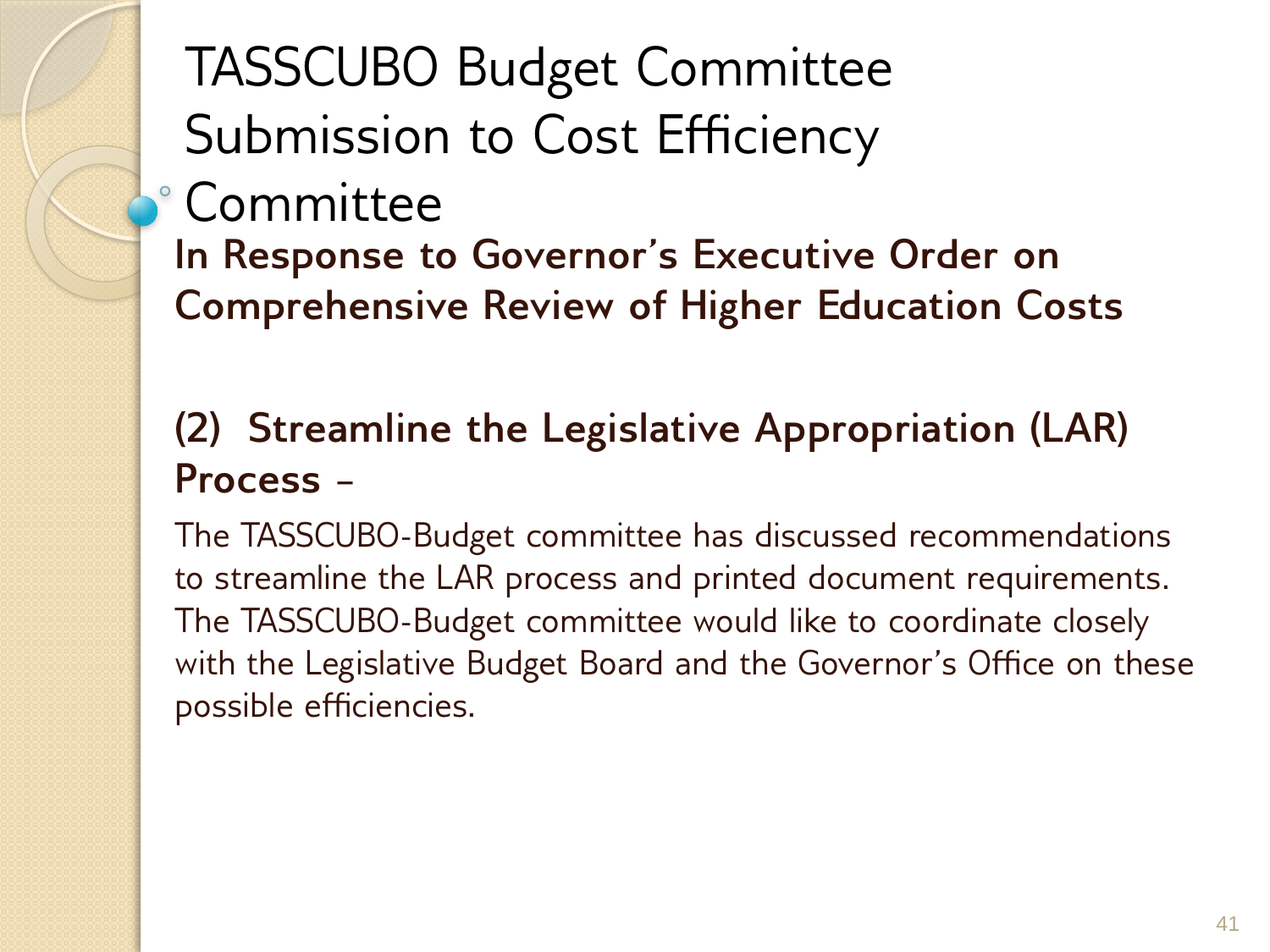

TASSCUBO Budget Committee Submission to Cost Efficiency Committee

In Response to Governor’s Executive Order on Comprehensive Review of Higher Education Costs

(2)  Streamline the Legislative Appropriation (LAR) Process –
The TASSCUBO-Budget committee has discussed recommendations to streamline the LAR process and printed document requirements.  The TASSCUBO-Budget committee would like to coordinate closely with the Legislative Budget Board and the Governor’s Office on these possible efficiencies.

41